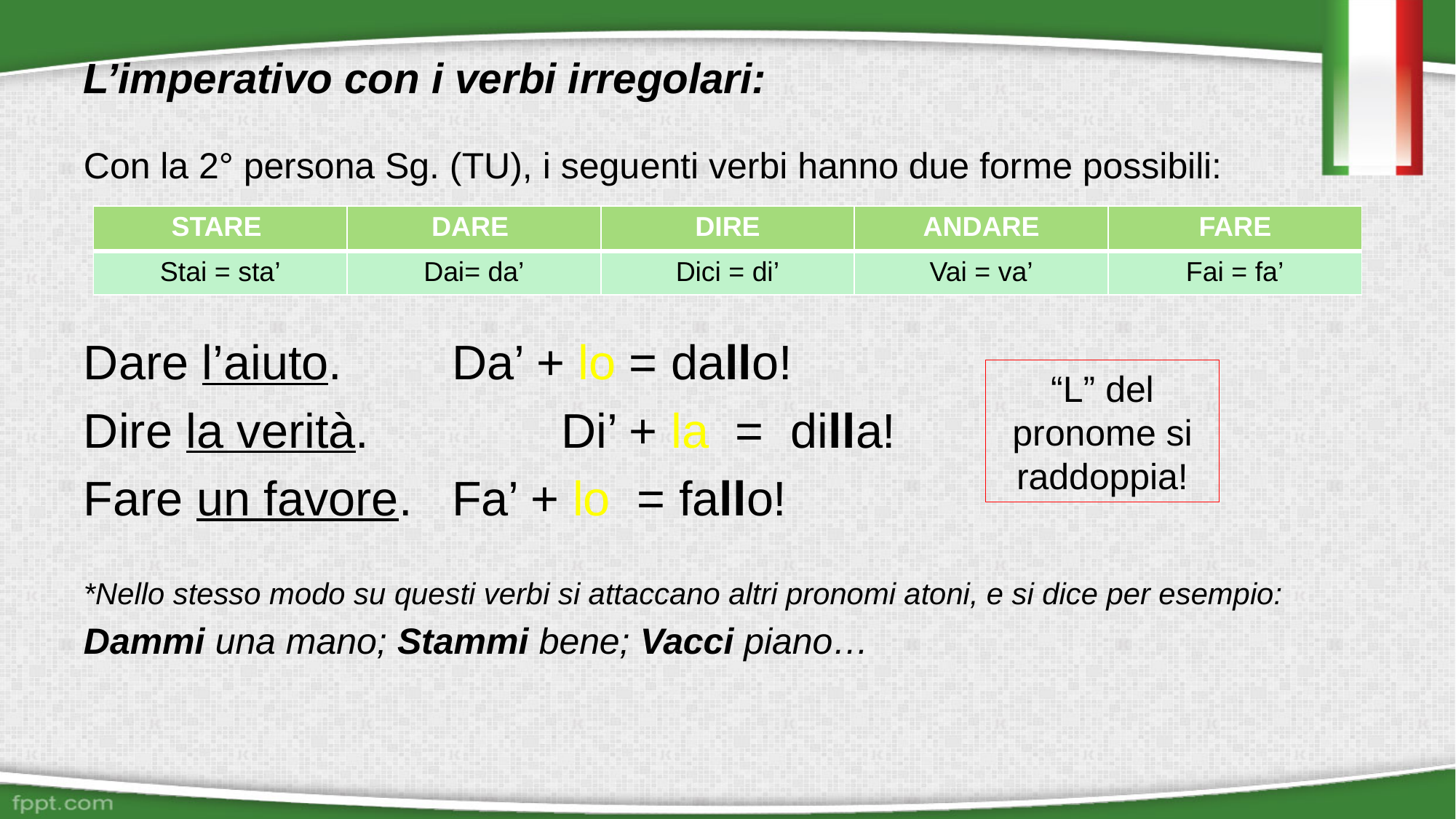

# L’imperativo con i verbi irregolari:
Con la 2° persona Sg. (TU), i seguenti verbi hanno due forme possibili:

Dare l’aiuto.		Da’ + lo = dallo!
Dire la verità. 		Di’ + la  =  dilla!
Fare un favore.	Fa’ + lo  = fallo!

*Nello stesso modo su questi verbi si attaccano altri pronomi atoni, e si dice per esempio:
Dammi una mano; Stammi bene; Vacci piano…

| STARE | DARE | DIRE | ANDARE | FARE |
| --- | --- | --- | --- | --- |
| Stai = sta’ | Dai= da’ | Dici = di’ | Vai = va’ | Fai = fa’ |
“L” del pronome si raddoppia!